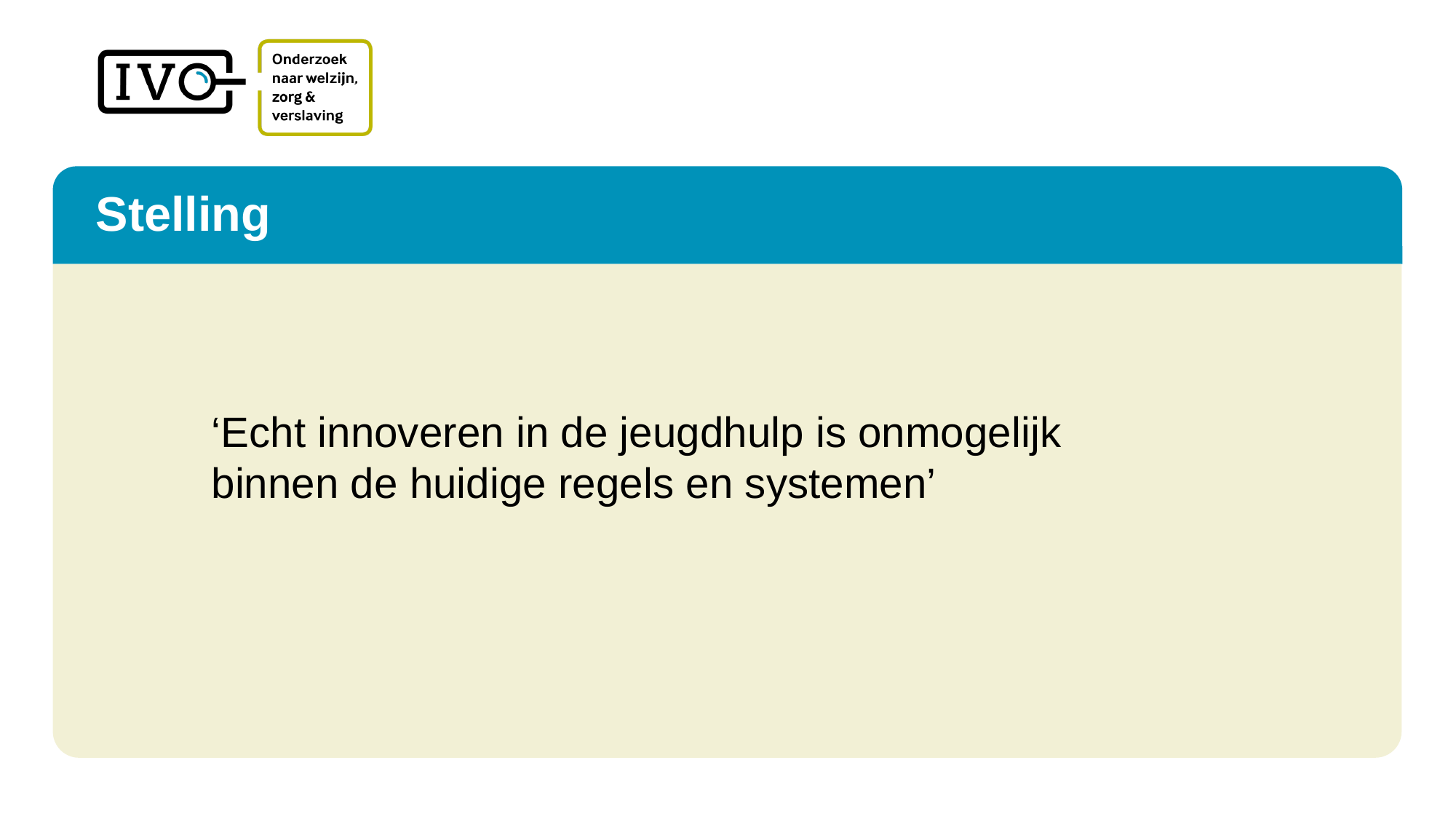

# Stelling
‘Echt innoveren in de jeugdhulp is onmogelijk binnen de huidige regels en systemen’